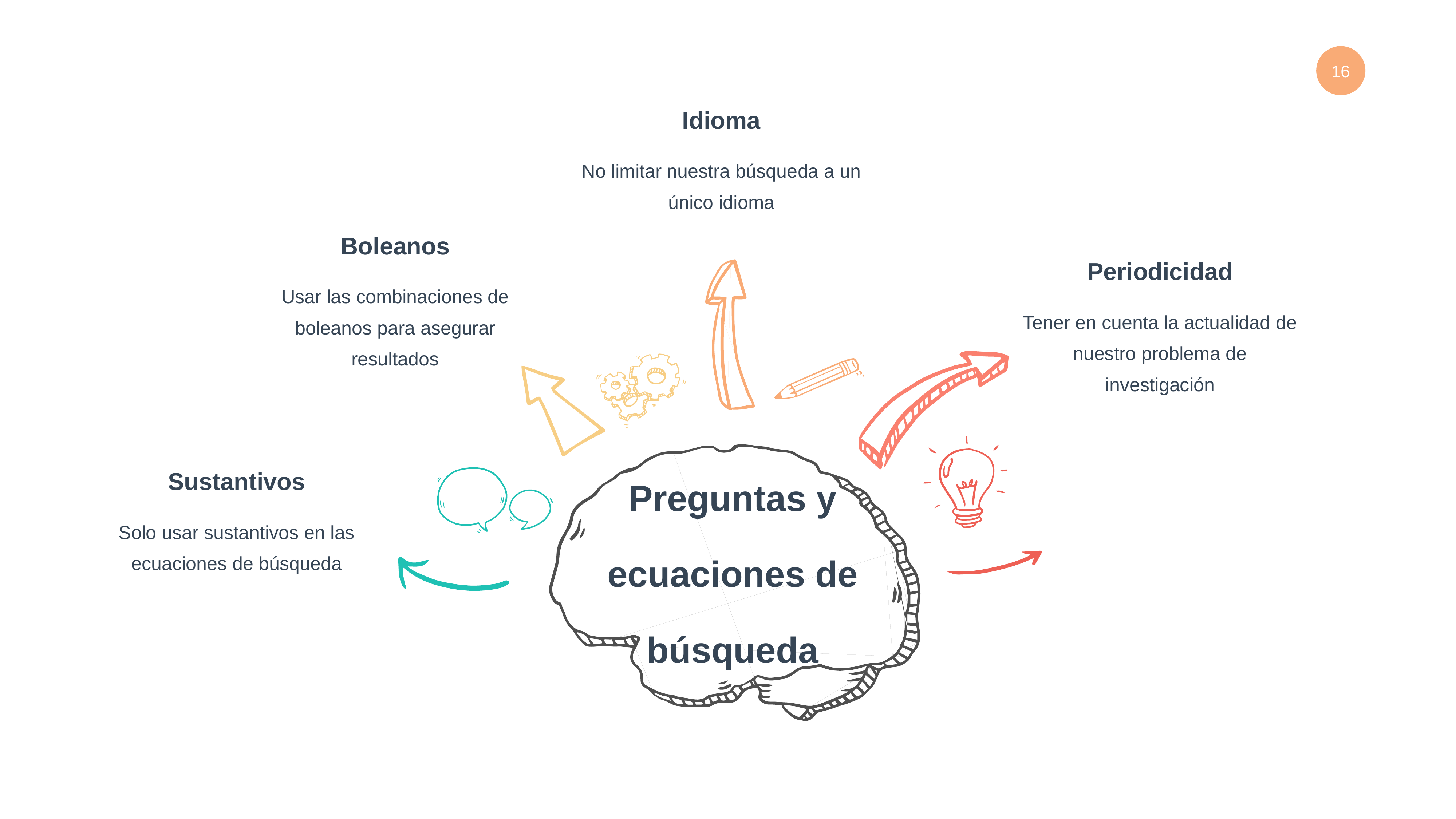

Idioma
No limitar nuestra búsqueda a un único idioma
Boleanos
Periodicidad

Usar las combinaciones de boleanos para asegurar resultados
Tener en cuenta la actualidad de nuestro problema de investigación
Preguntas y ecuaciones de búsqueda
Sustantivos
Solo usar sustantivos en las ecuaciones de búsqueda